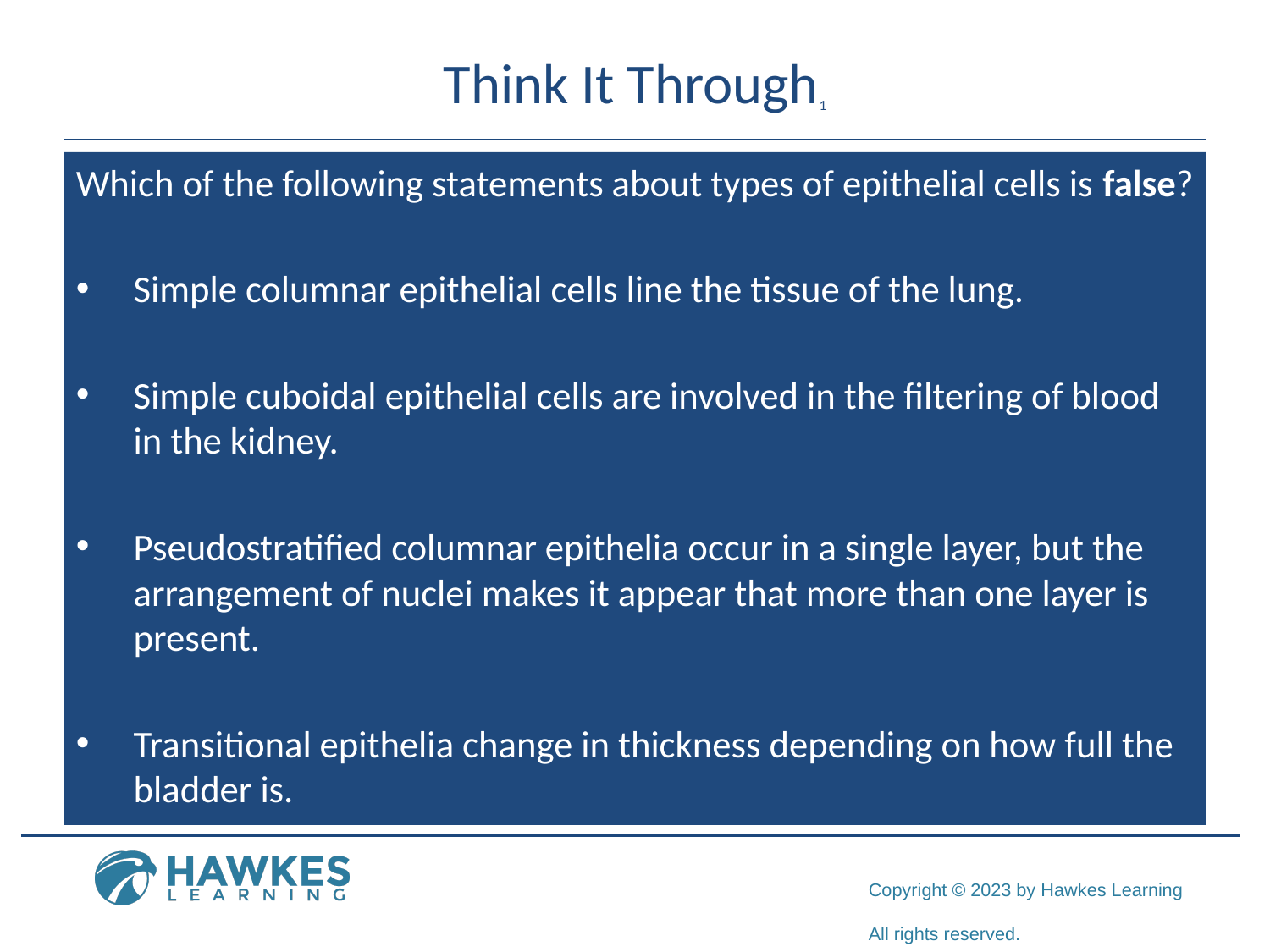

# Think It Through1
Which of the following statements about types of epithelial cells is false?

Simple columnar epithelial cells line the tissue of the lung.

Simple cuboidal epithelial cells are involved in the filtering of blood in the kidney.

Pseudostratified columnar epithelia occur in a single layer, but the arrangement of nuclei makes it appear that more than one layer is present.

Transitional epithelia change in thickness depending on how full the bladder is.